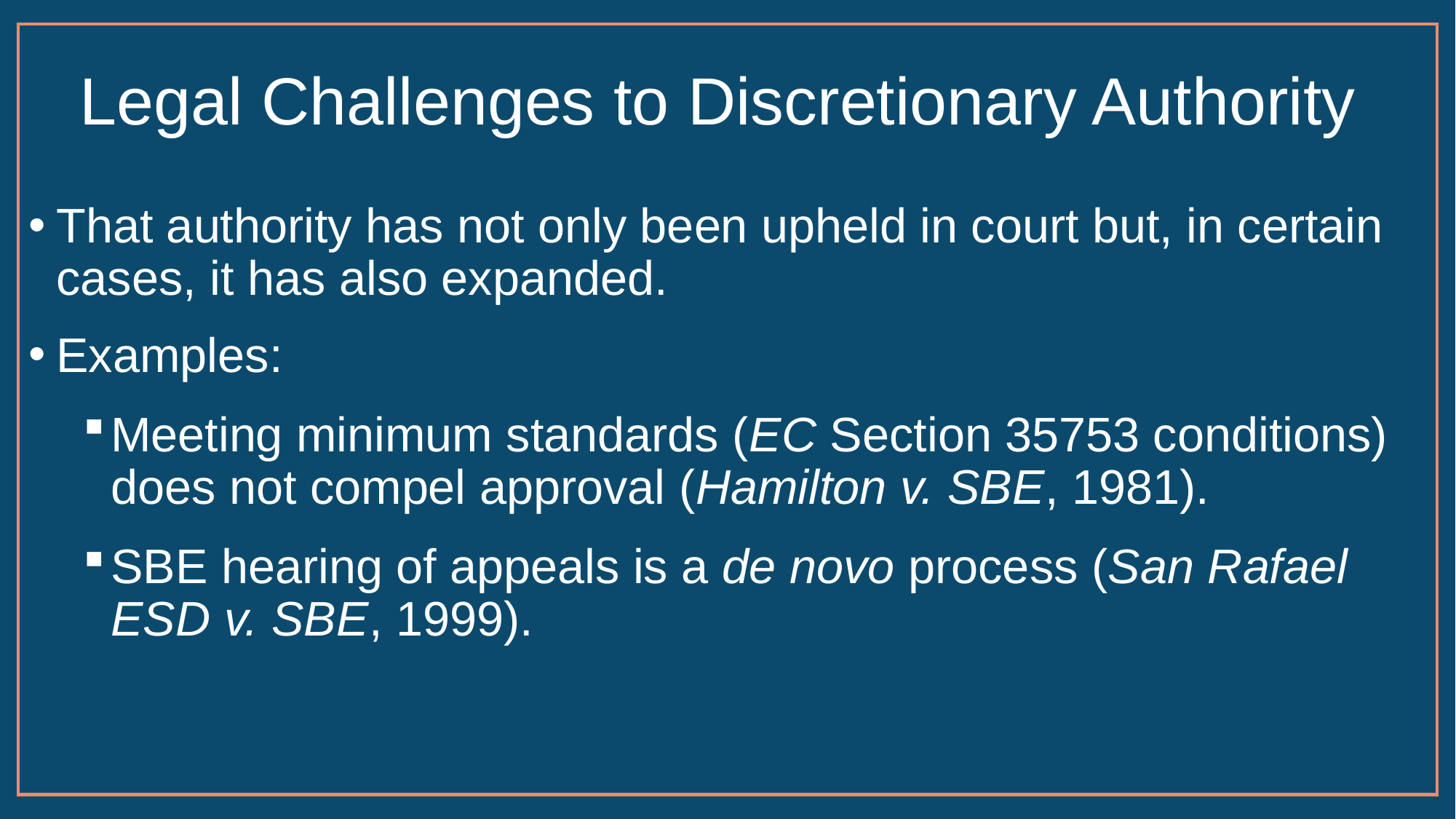

# Legal Challenges to Discretionary Authority
That authority has not only been upheld in court but, in certain cases, it has also expanded.
Examples:
Meeting minimum standards (EC Section 35753 conditions) does not compel approval (Hamilton v. SBE, 1981).
SBE hearing of appeals is a de novo process (San Rafael ESD v. SBE, 1999).